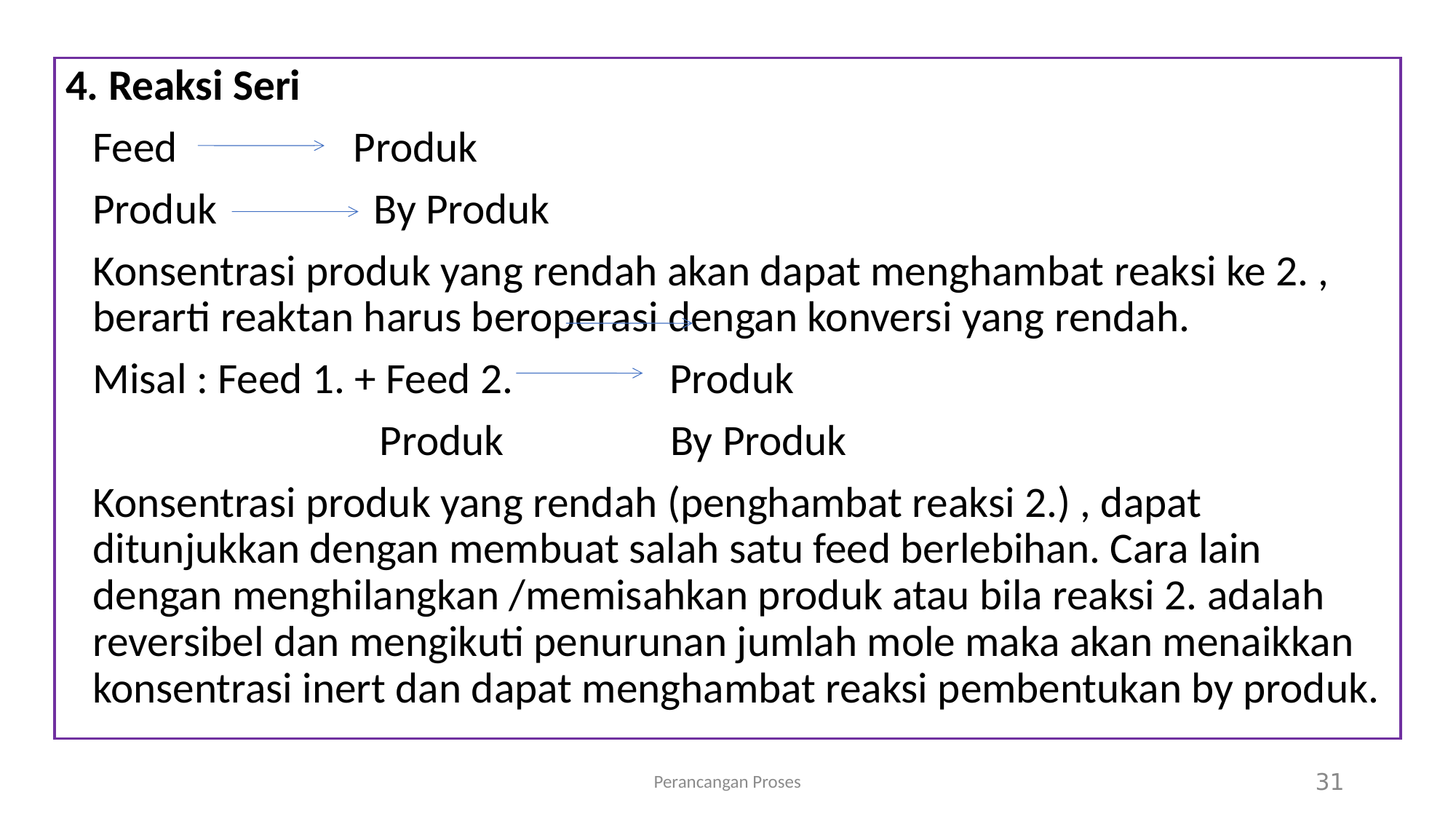

4. Reaksi Seri
	Feed                  Produk
	Produk                By Produk
	Konsentrasi produk yang rendah akan dapat menghambat reaksi ke 2. , berarti reaktan harus beroperasi dengan konversi yang rendah.
	Misal : Feed 1. + Feed 2.                Produk
			       Produk                 By Produk
	Konsentrasi produk yang rendah (penghambat reaksi 2.) , dapat ditunjukkan dengan membuat salah satu feed berlebihan. Cara lain dengan menghilangkan /memisahkan produk atau bila reaksi 2. adalah reversibel dan mengikuti penurunan jumlah mole maka akan menaikkan konsentrasi inert dan dapat menghambat reaksi pembentukan by produk.
Perancangan Proses
31